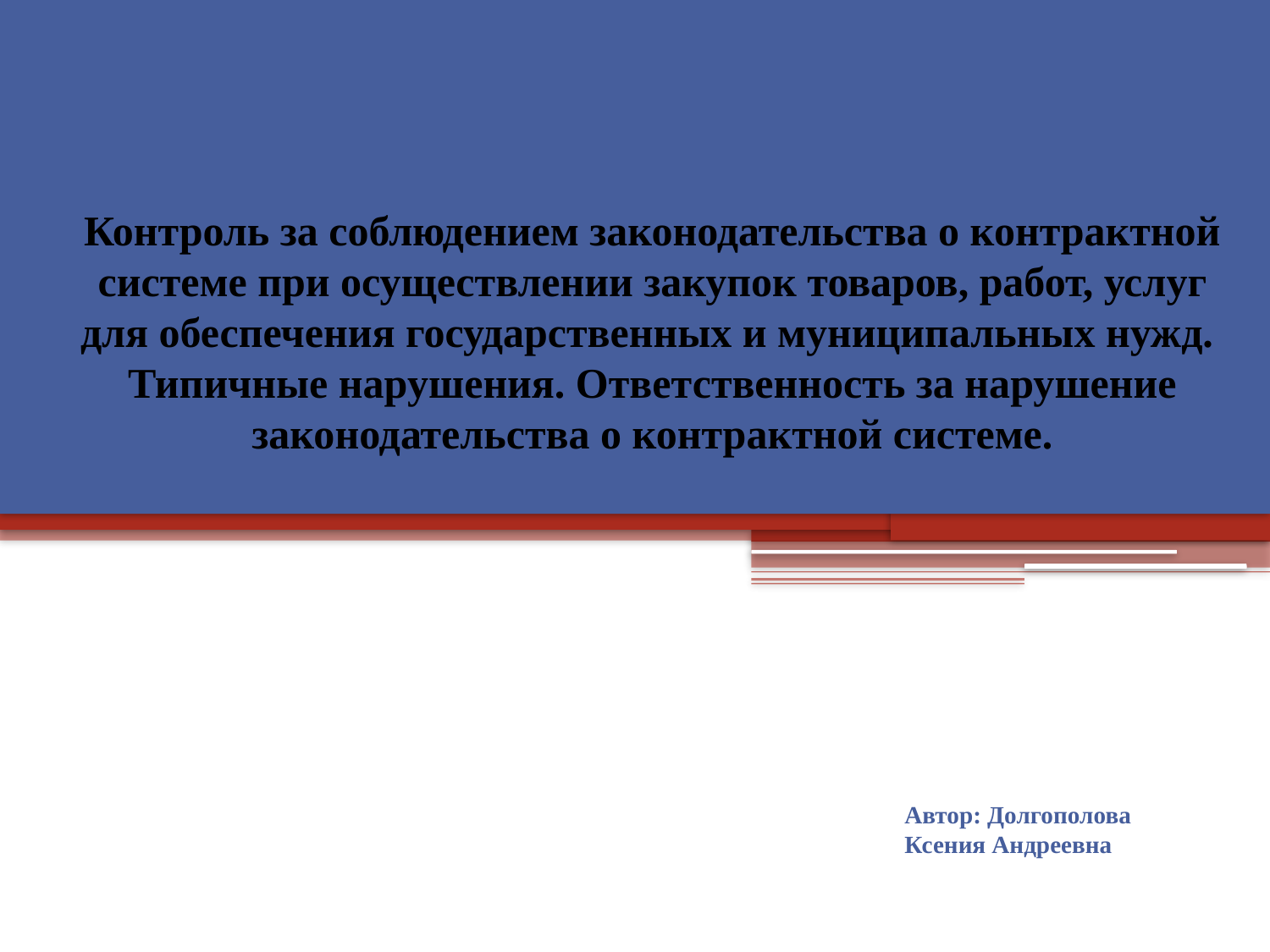

# Контроль за соблюдением законодательства о контрактной системе при осуществлении закупок товаров, работ, услуг для обеспечения государственных и муниципальных нужд.  Типичные нарушения. Ответственность за нарушение законодательства о контрактной системе.
Автор: Долгополова Ксения Андреевна